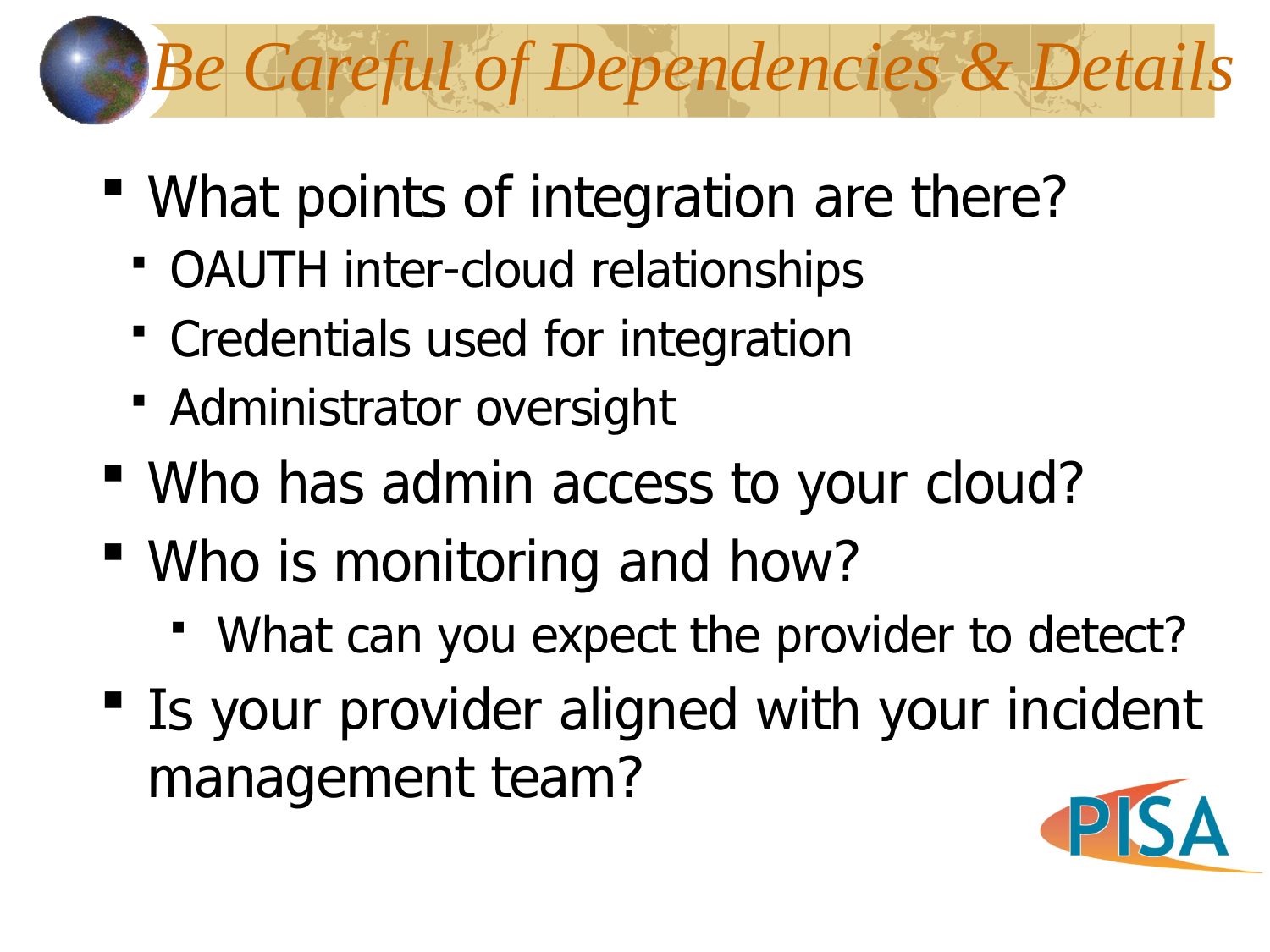

# Be Careful of Dependencies & Details
What points of integration are there?
OAUTH inter-cloud relationships
Credentials used for integration
Administrator oversight
Who has admin access to your cloud?
Who is monitoring and how?
What can you expect the provider to detect?
Is your provider aligned with your incident management team?